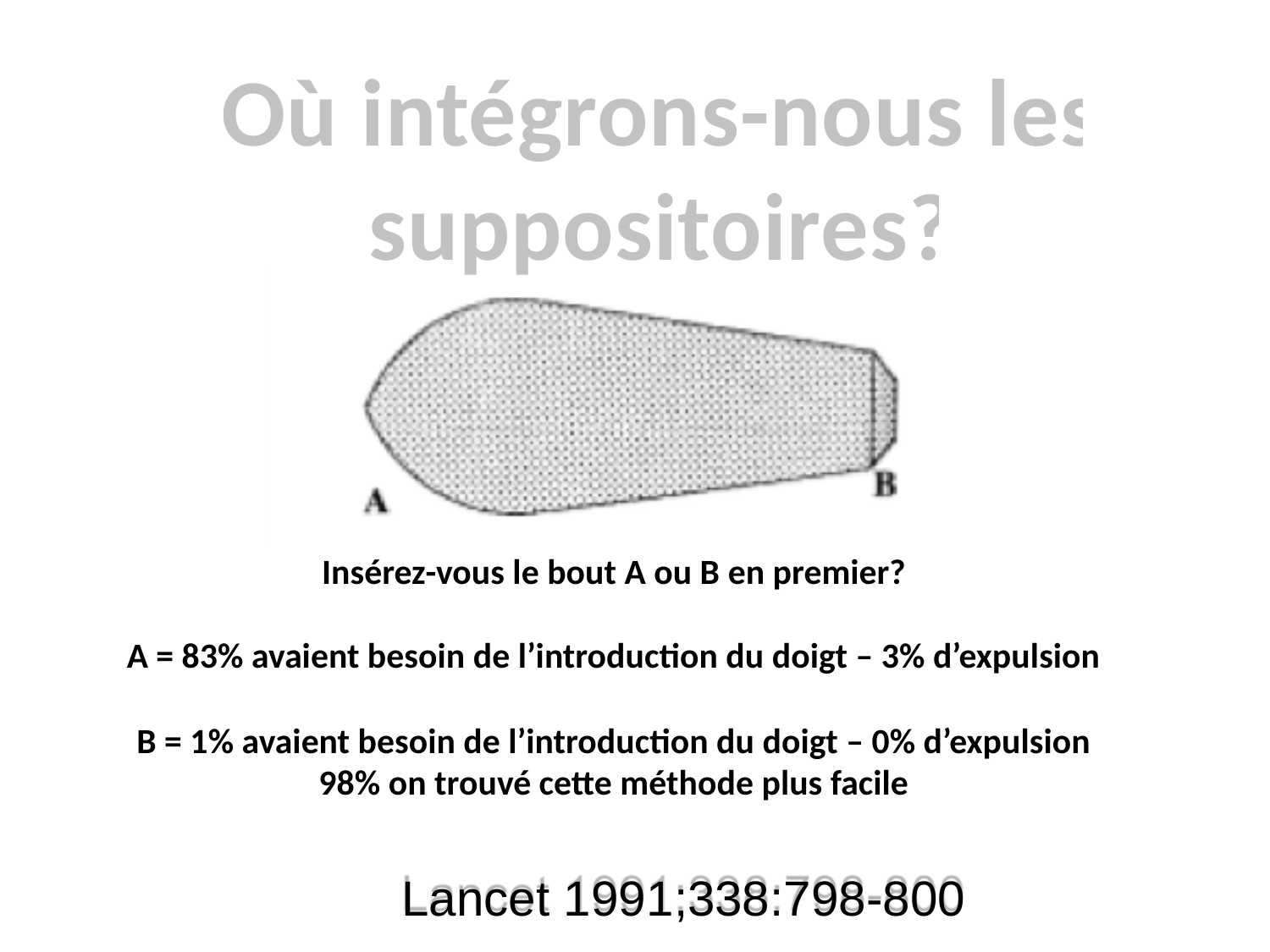

Où intégrons-nous les suppositoires?
#

Insérez-vous le bout A ou B en premier?

A = 83% avaient besoin de l’introduction du doigt – 3% d’expulsion

B = 1% avaient besoin de l’introduction du doigt – 0% d’expulsion
98% on trouvé cette méthode plus facile

Lancet 1991;338:798-800